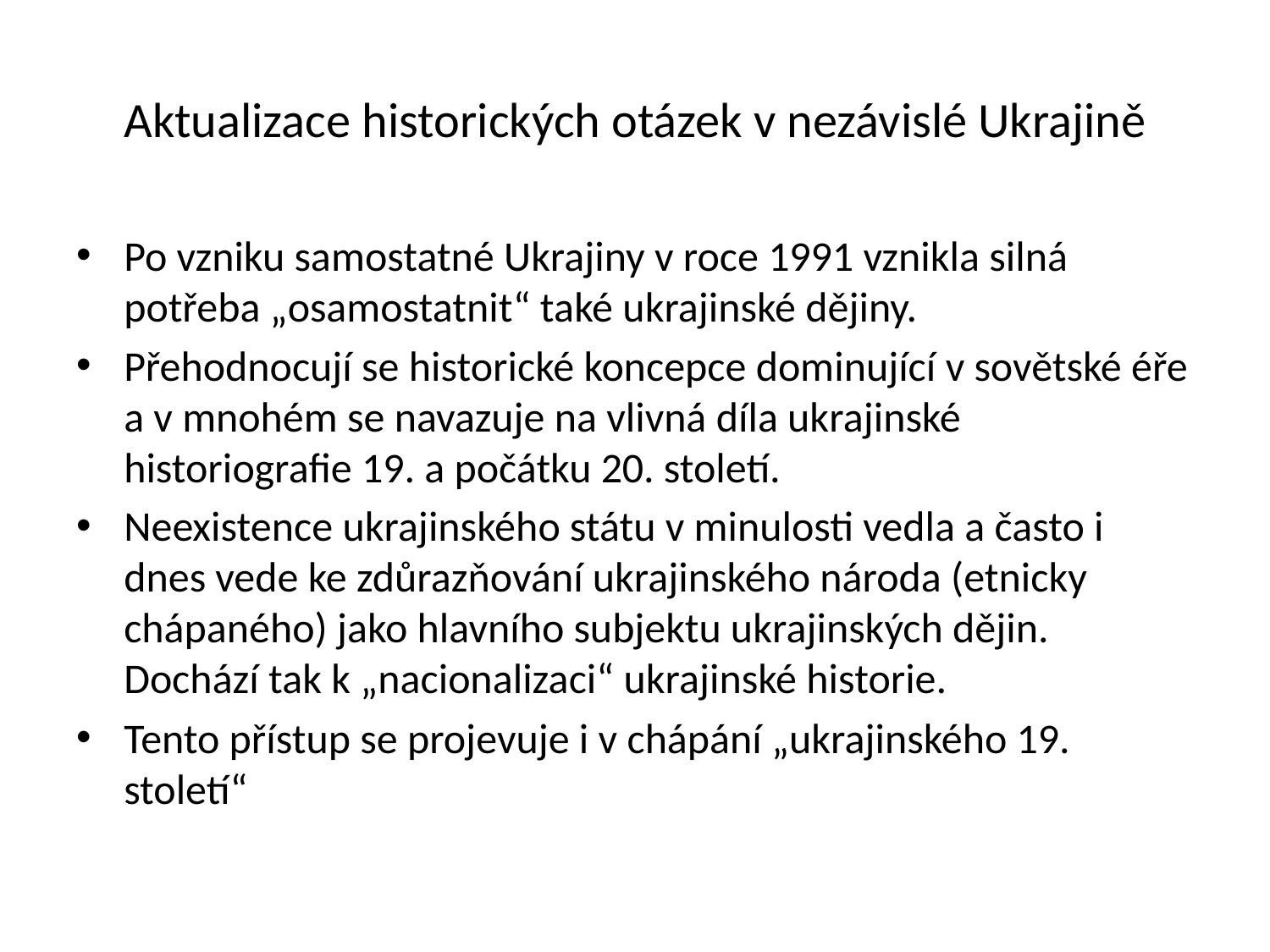

# Aktualizace historických otázek v nezávislé Ukrajině
Po vzniku samostatné Ukrajiny v roce 1991 vznikla silná potřeba „osamostatnit“ také ukrajinské dějiny.
Přehodnocují se historické koncepce dominující v sovětské éře a v mnohém se navazuje na vlivná díla ukrajinské historiografie 19. a počátku 20. století.
Neexistence ukrajinského státu v minulosti vedla a často i dnes vede ke zdůrazňování ukrajinského národa (etnicky chápaného) jako hlavního subjektu ukrajinských dějin. Dochází tak k „nacionalizaci“ ukrajinské historie.
Tento přístup se projevuje i v chápání „ukrajinského 19. století“